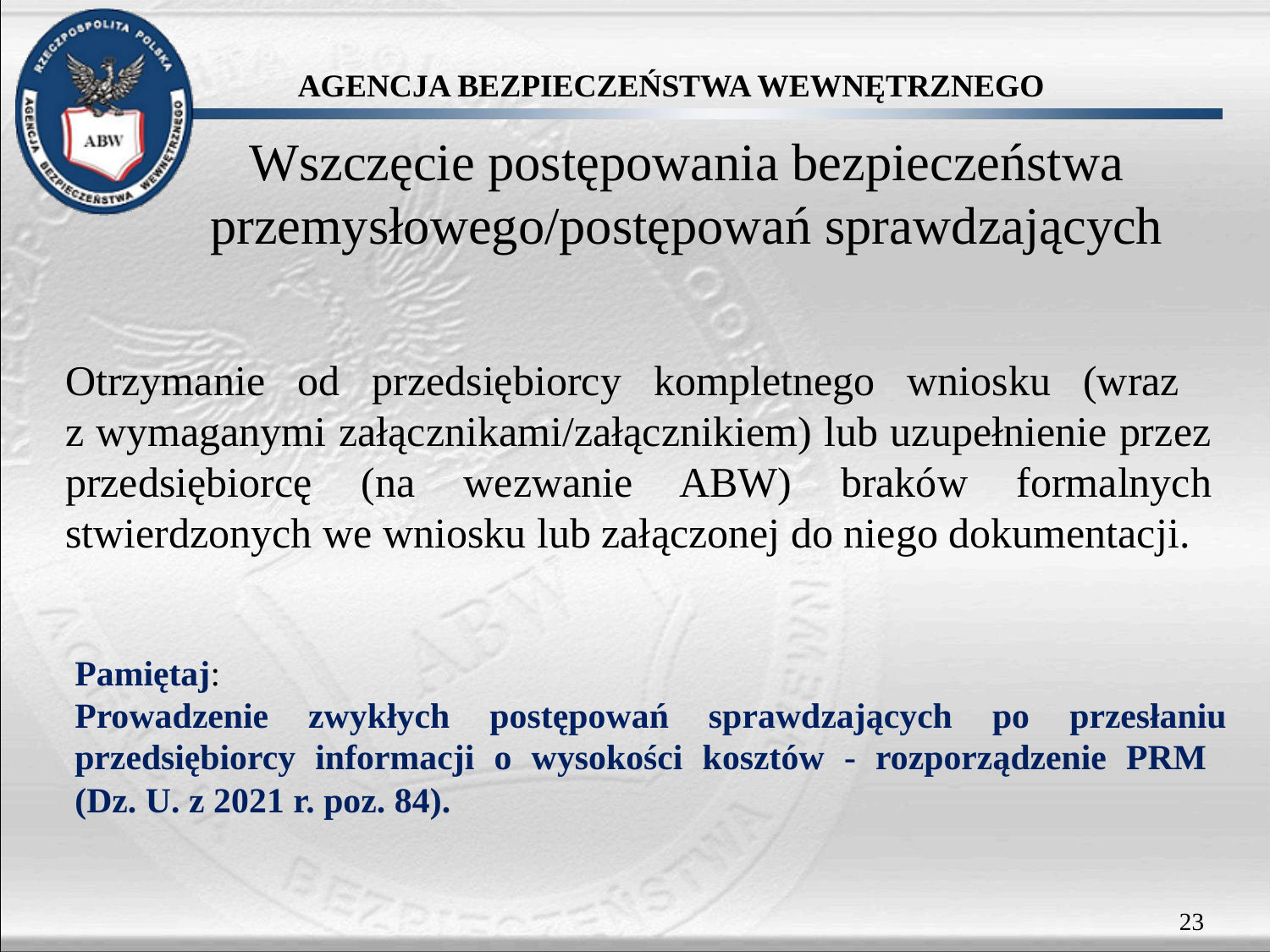

# Wszczęcie postępowania bezpieczeństwa przemysłowego/postępowań sprawdzających

Otrzymanie od przedsiębiorcy kompletnego wniosku (wraz
z wymaganymi załącznikami/załącznikiem) lub uzupełnienie przez przedsiębiorcę (na wezwanie ABW) braków formalnych stwierdzonych we wniosku lub załączonej do niego dokumentacji.
Pamiętaj:
Prowadzenie zwykłych postępowań sprawdzających po przesłaniu przedsiębiorcy informacji o wysokości kosztów - rozporządzenie PRM
(Dz. U. z 2021 r. poz. 84).
23